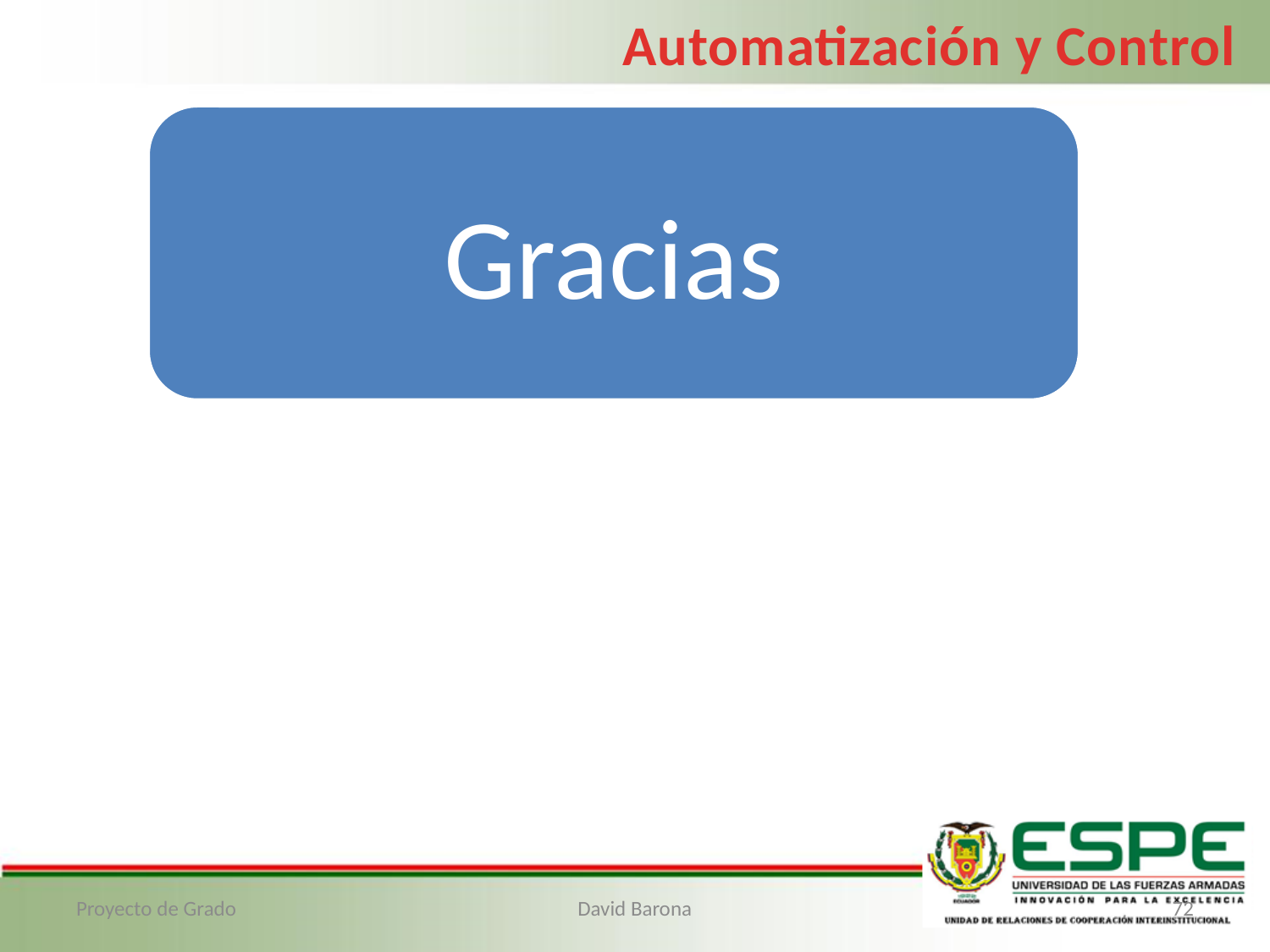

Automatización y Control
Gracias
Proyecto de Grado
David Barona
72